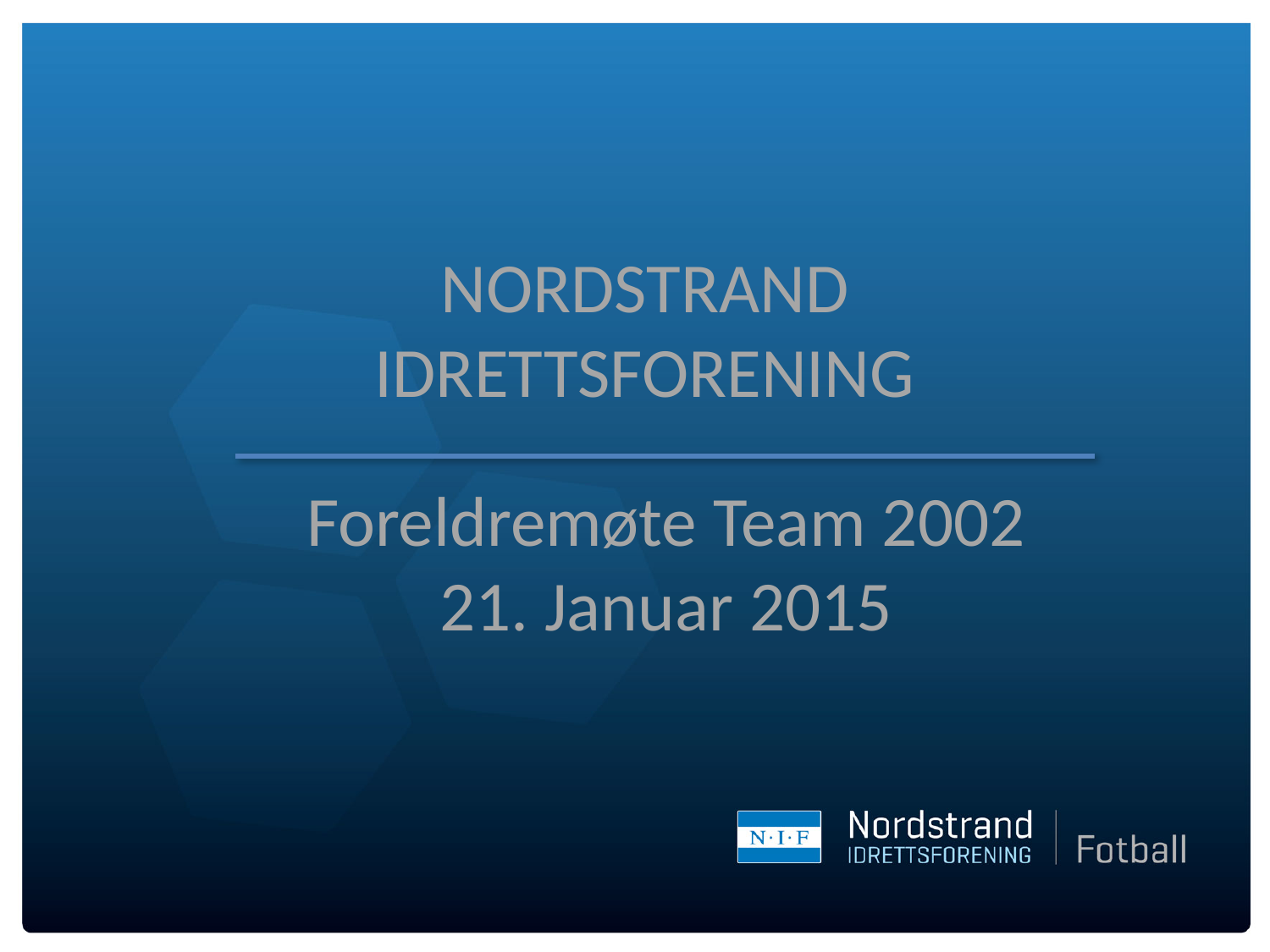

NORDSTRAND IDRETTSFORENING
Foreldremøte Team 2002
21. Januar 2015